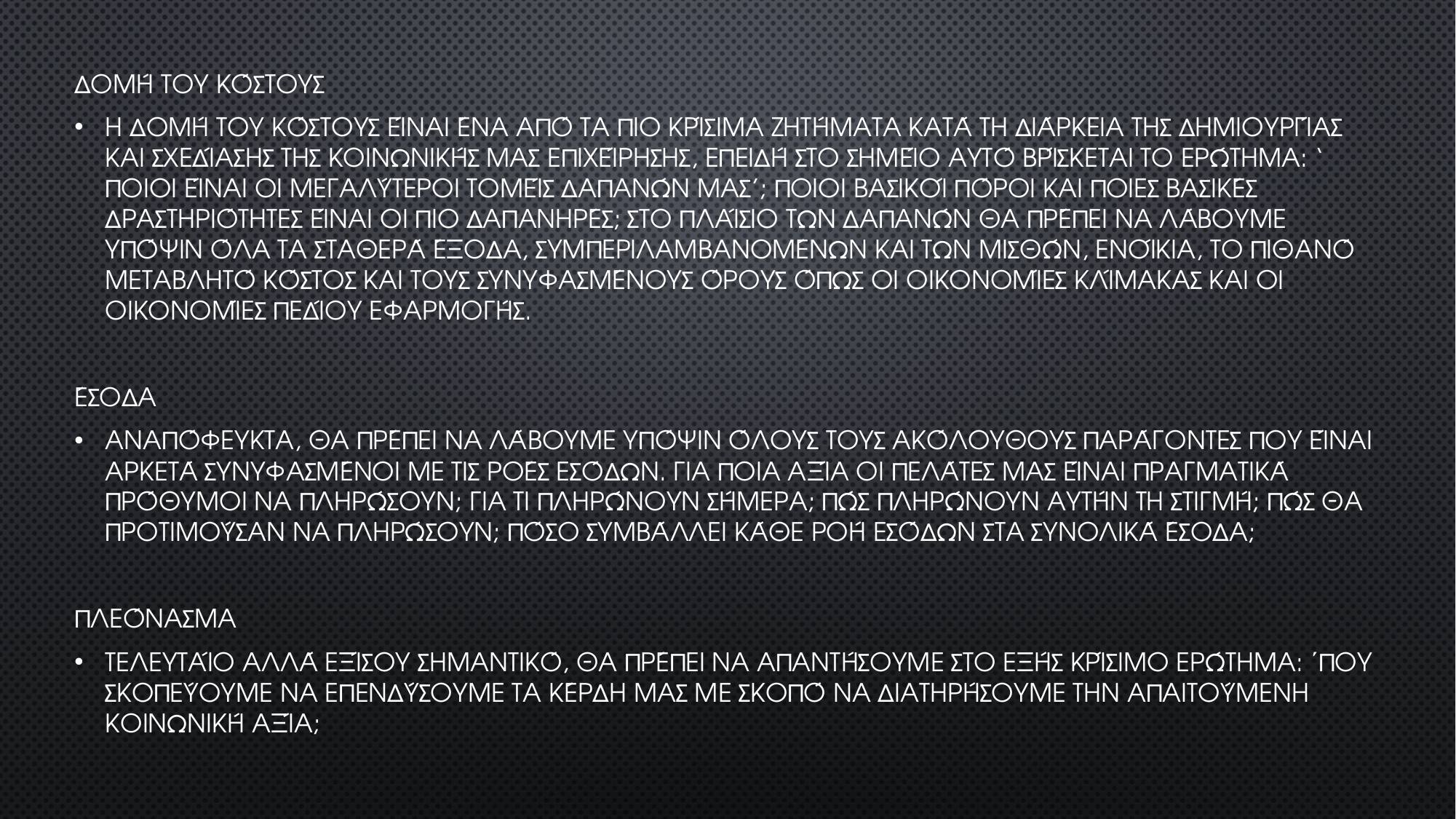

Δομή του κόστους
Η δομή του κόστους είναι ένα από τα πιο κρίσιμα ζητήματα κατά τη διάρκεια της δημιουργίας και σχεδίασης της κοινωνικής μας επιχείρησης, επειδή στο σημείο αυτό βρίσκεται το ερώτημα: ‘ Ποιοι είναι οι μεγαλύτεροι τομείς δαπανών μας’; Ποιοι βασικοί πόροι και ποιες βασικές δραστηριότητες είναι οι πιο δαπανηρές; Στο πλαίσιο των δαπανών θα πρέπει να λάβουμε υπόψιν όλα τα σταθερά έξοδα, συμπεριλαμβανομένων και των μισθών, ενοίκια, το πιθανό μεταβλητό κόστος και τους συνυφασμένους όρους όπως οι οικονομίες κλίμακας και οι οικονομίες πεδίου εφαρμογής.

Έσοδα
Αναπόφευκτα, θα πρέπει να λάβουμε υπόψιν όλους τους ακόλουθους παράγοντες που είναι αρκετά συνυφασμένοι με τις ροές εσόδων. Για ποια αξία οι πελάτες μας είναι πραγματικά πρόθυμοι να πληρώσουν; Για τι πληρώνουν σήμερα; Πώς πληρώνουν αυτήν τη στιγμή; Πώς θα προτιμούσαν να πληρώσουν; Πόσο συμβάλλει κάθε ροή εσόδων στα συνολικά έσοδα;

Πλεόνασμα
Τελευταίο αλλά εξίσου σημαντικό, θα πρέπει να απαντήσουμε στο εξής κρίσιμο ερώτημα: ΄Που σκοπεύουμε να επενδύσουμε τα κέρδη μας με σκοπό να διατηρήσουμε την απαιτούμενη κοινωνική αξία;